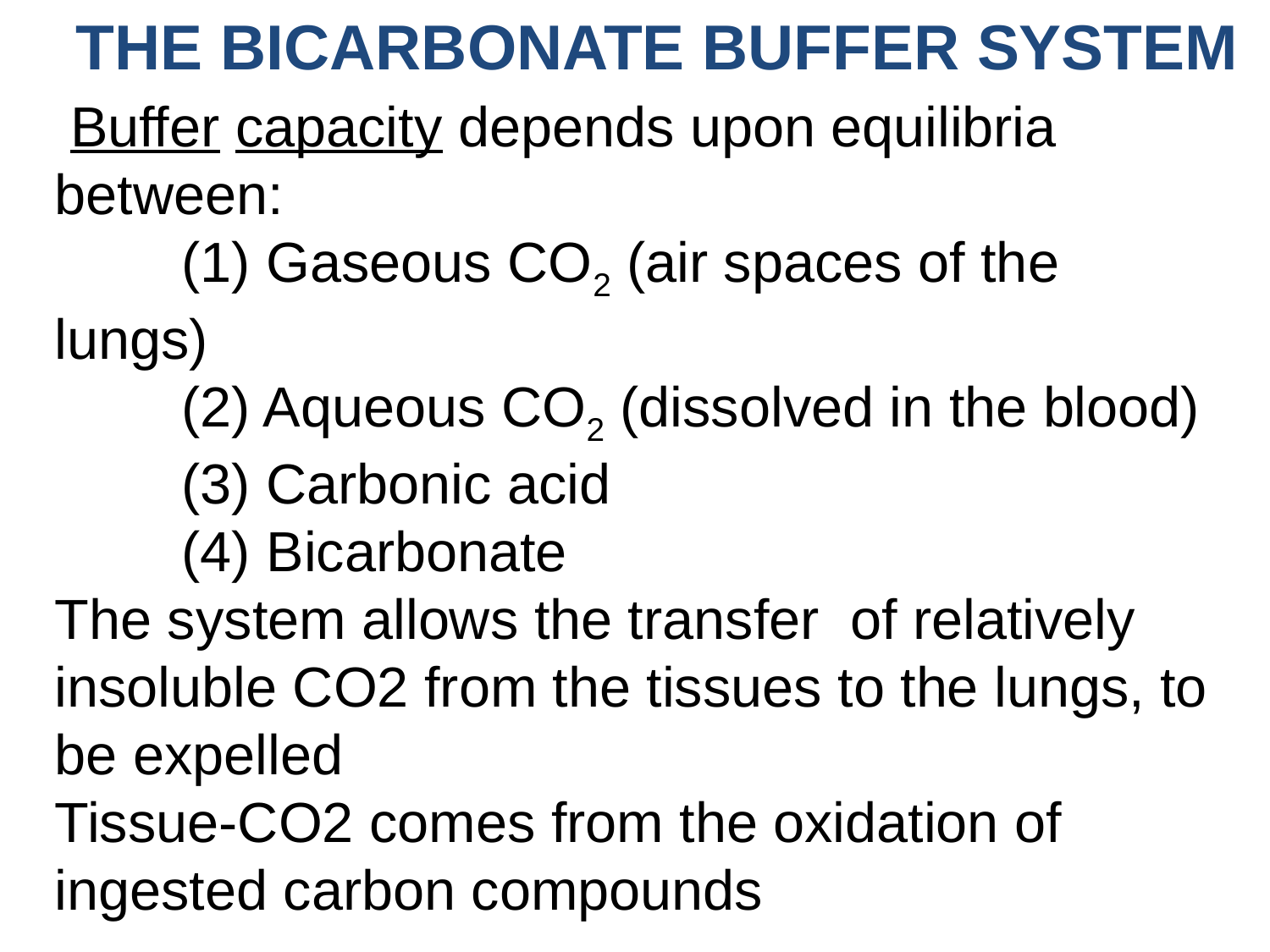

THE BICARBONATE BUFFER SYSTEM
 Buffer capacity depends upon equilibria between:
	(1) Gaseous CO2 (air spaces of the lungs)
	(2) Aqueous CO2 (dissolved in the blood)
	(3) Carbonic acid
	(4) Bicarbonate
The system allows the transfer  of relatively insoluble CO2 from the tissues to the lungs, to be expelled
Tissue-CO2 comes from the oxidation of ingested carbon compounds